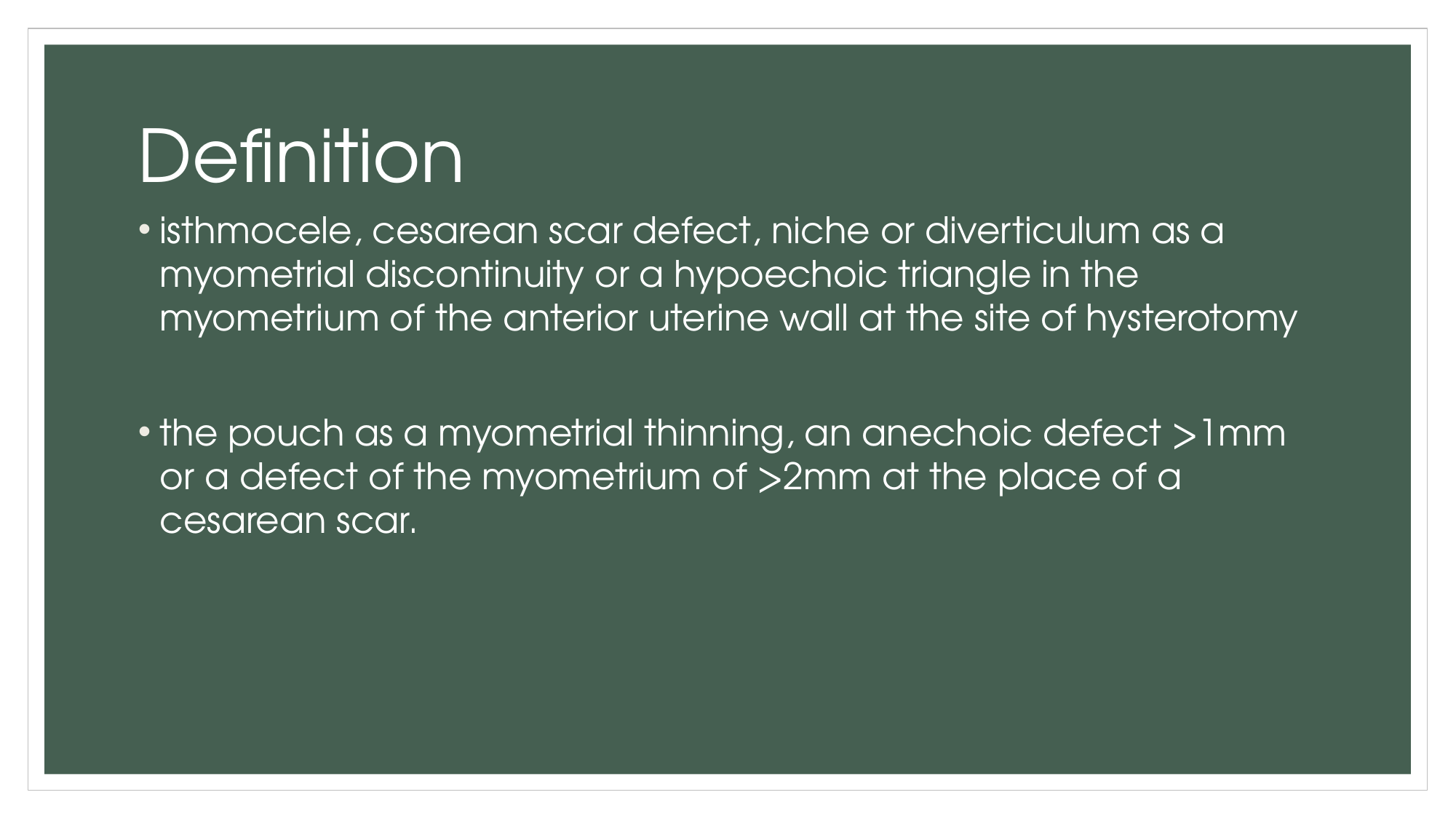

# Definition
isthmocele, cesarean scar defect, niche or diverticulum as a myometrial discontinuity or a hypoechoic triangle in the myometrium of the anterior uterine wall at the site of hysterotomy

the pouch as a myometrial thinning, an anechoic defect >1mm or a defect of the myometrium of >2mm at the place of a cesarean scar.